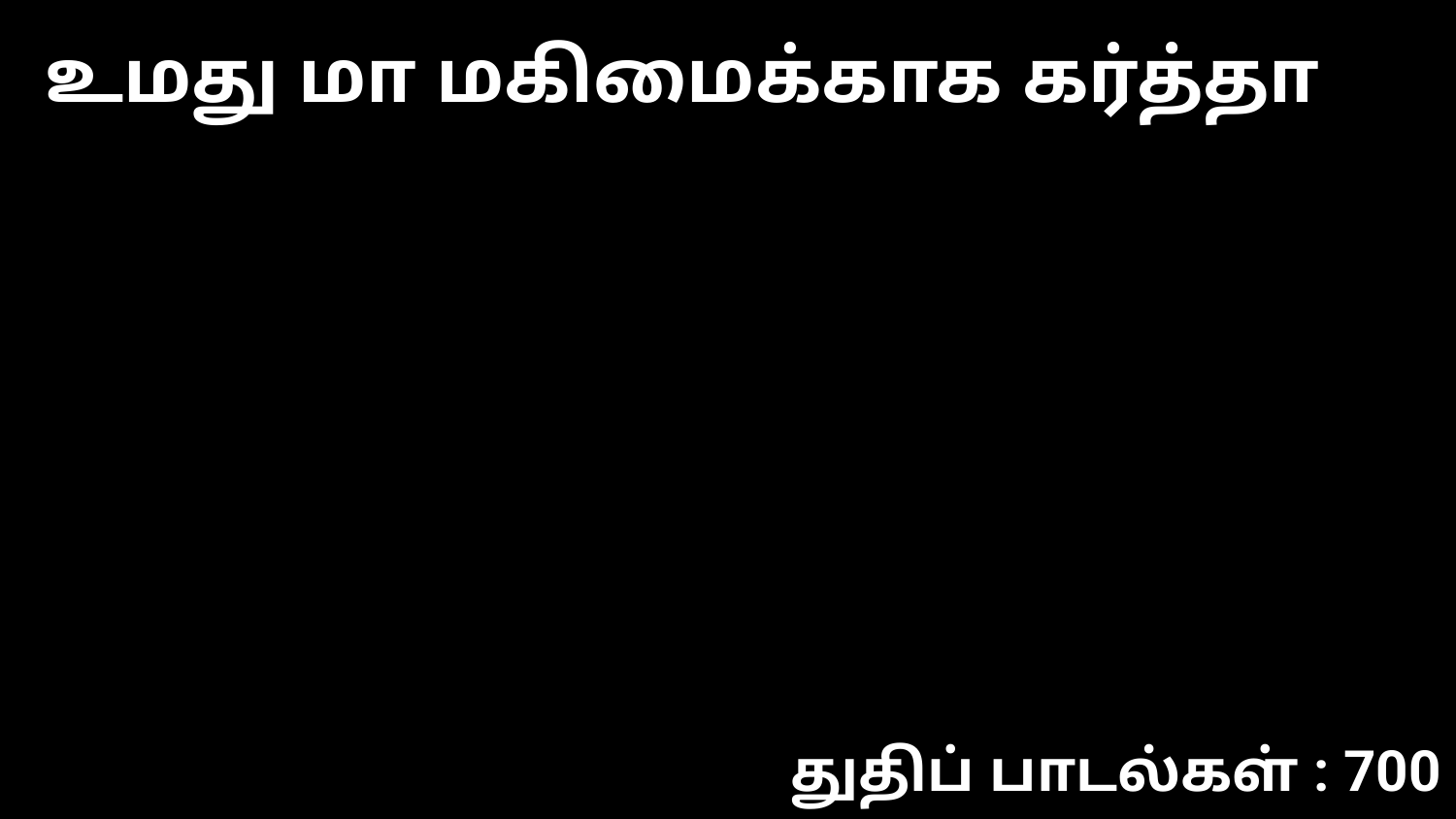

உமது மா மகிமைக்காக கர்த்தா
துதிப் பாடல்கள் : 700